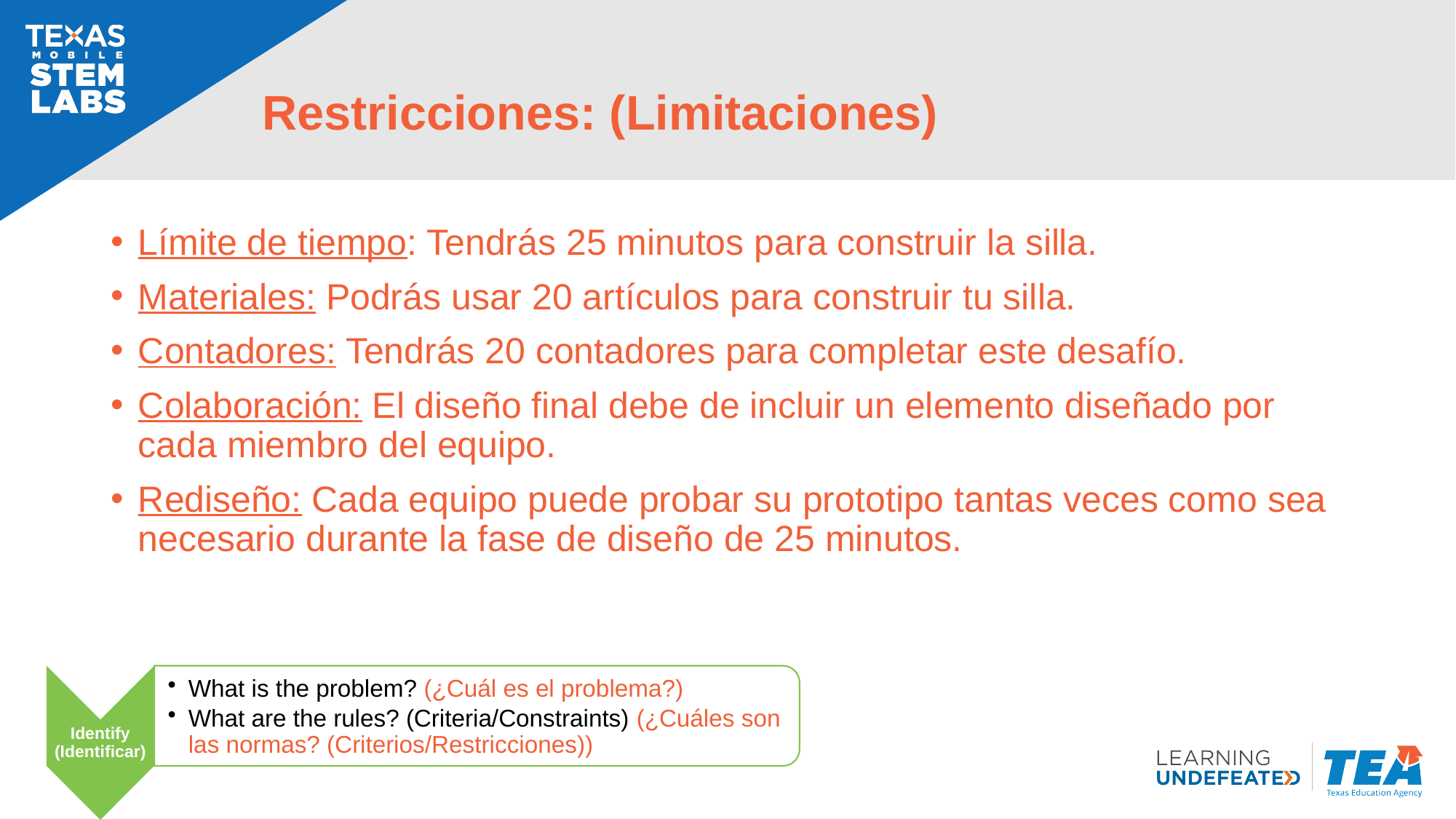

# Restricciones: (Limitaciones)
Límite de tiempo: Tendrás 25 minutos para construir la silla.
Materiales: Podrás usar 20 artículos para construir tu silla.
Contadores: Tendrás 20 contadores para completar este desafío.
Colaboración: El diseño final debe de incluir un elemento diseñado por cada miembro del equipo.
Rediseño: Cada equipo puede probar su prototipo tantas veces como sea necesario durante la fase de diseño de 25 minutos.